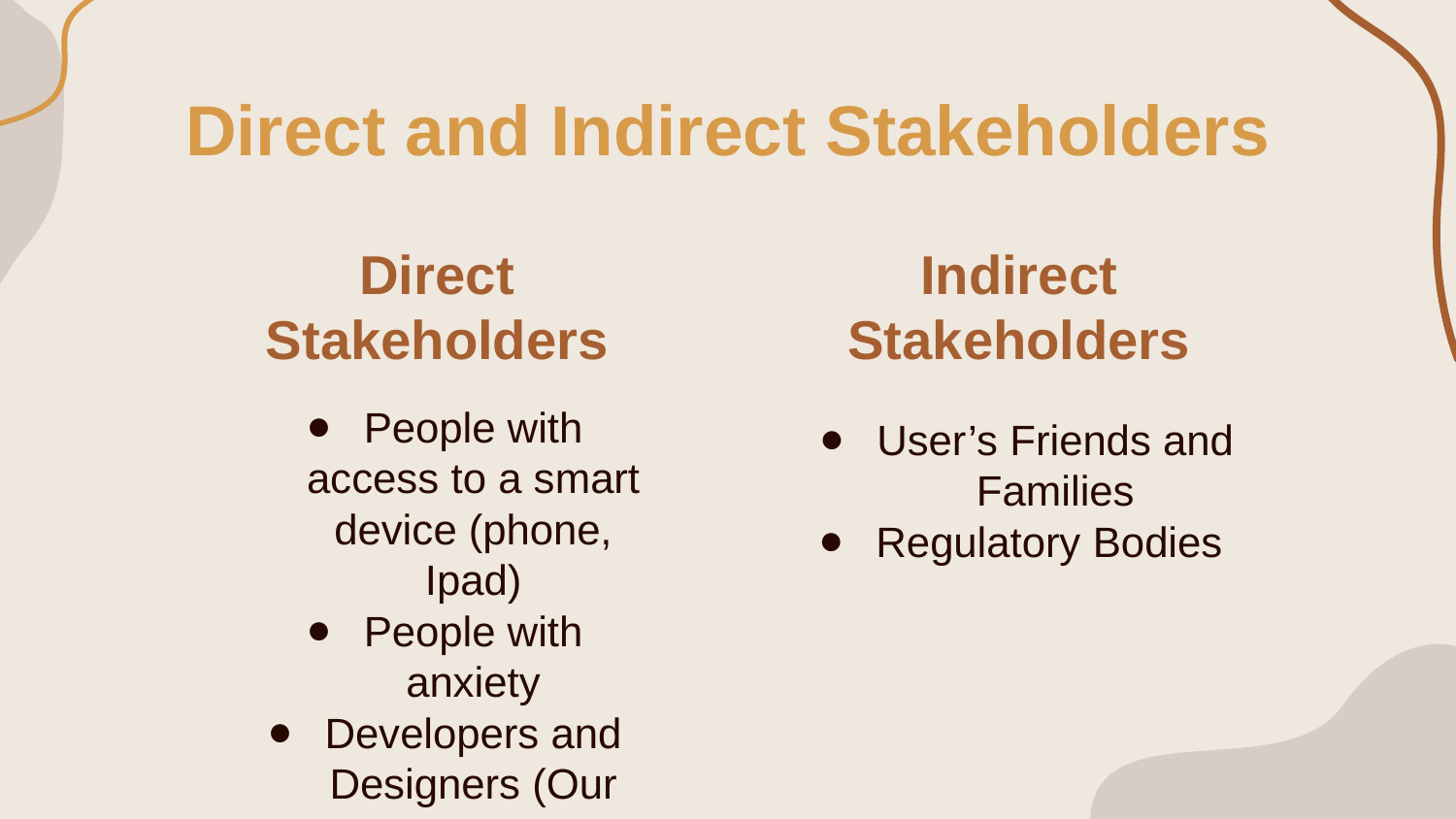

# Direct and Indirect Stakeholders
Direct Stakeholders
Indirect Stakeholders
People with access to a smart device (phone, Ipad)
People with anxiety
Developers and Designers (Our Team)
User’s Friends and Families
Regulatory Bodies